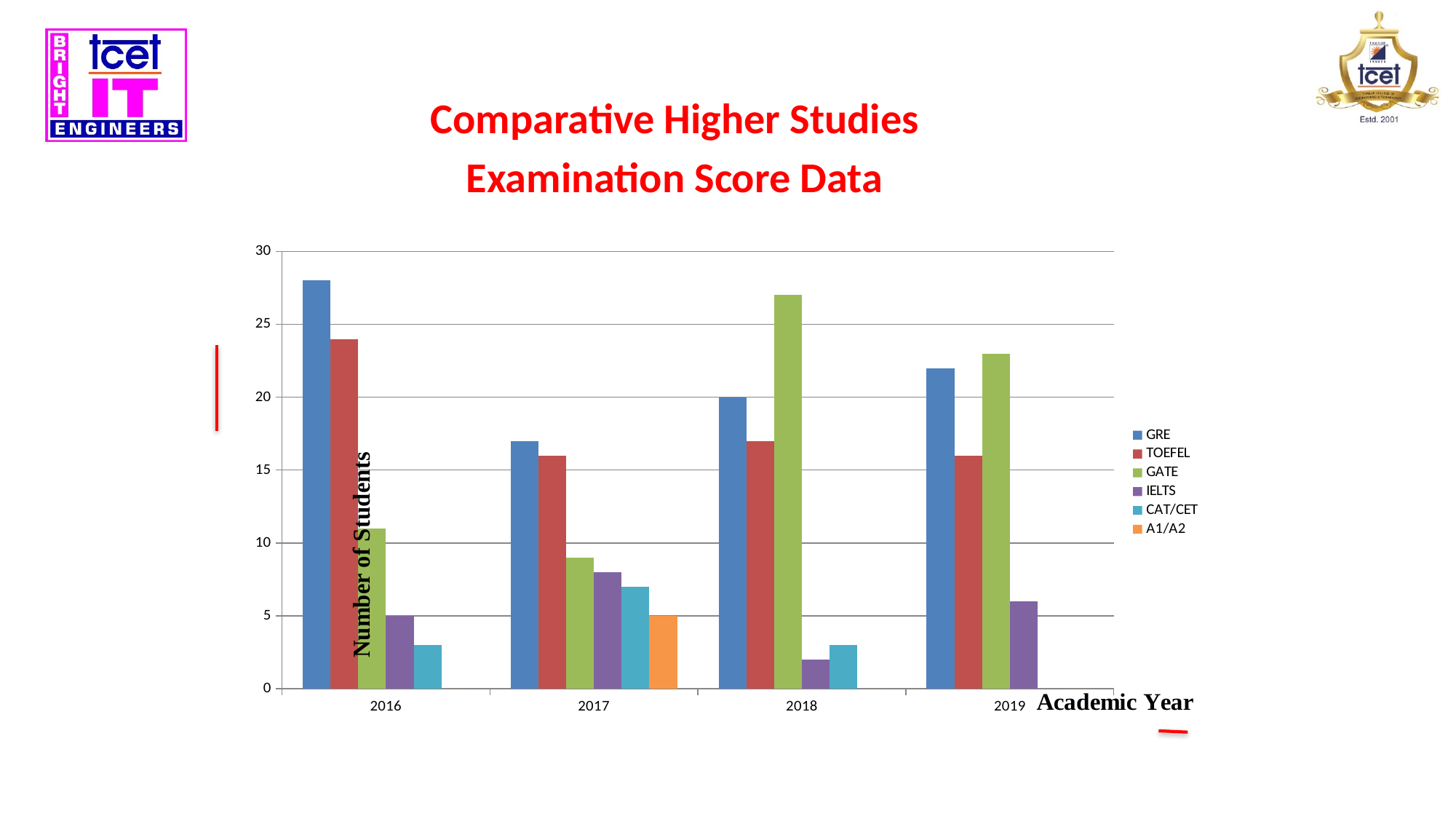

Comparative Higher Studies Examination Score Data

### Chart

| Category | GRE | TOEFEL | GATE | IELTS | CAT/CET | A1/A2 |
|---|---|---|---|---|---|---|
| 2016 | 28.0 | 24.0 | 11.0 | 5.0 | 3.0 | 0.0 |
| 2017 | 17.0 | 16.0 | 9.0 | 8.0 | 7.0 | 5.0 |
| 2018 | 20.0 | 17.0 | 27.0 | 2.0 | 3.0 | 0.0 |
| 2019 | 22.0 | 16.0 | 23.0 | 6.0 | 0.0 | 0.0 |